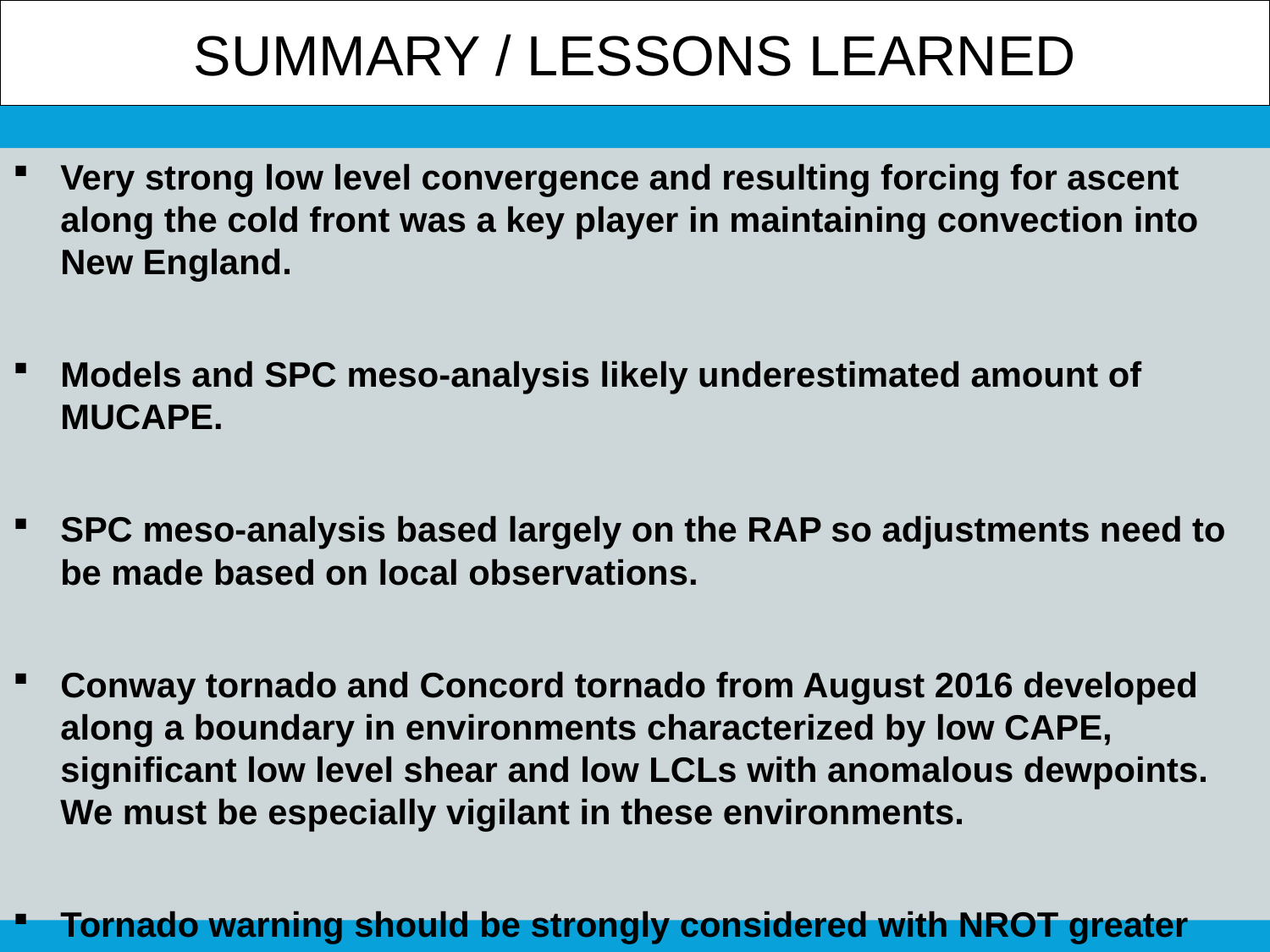

# Summary / Lessons Learned
Very strong low level convergence and resulting forcing for ascent along the cold front was a key player in maintaining convection into New England.

Models and SPC meso-analysis likely underestimated amount of MUCAPE.

SPC meso-analysis based largely on the RAP so adjustments need to be made based on local observations.

Conway tornado and Concord tornado from August 2016 developed along a boundary in environments characterized by low CAPE, significant low level shear and low LCLs with anomalous dewpoints. We must be especially vigilant in these environments.

Tornado warning should be strongly considered with NROT greater than 1, especially in high shear (low level) environments.